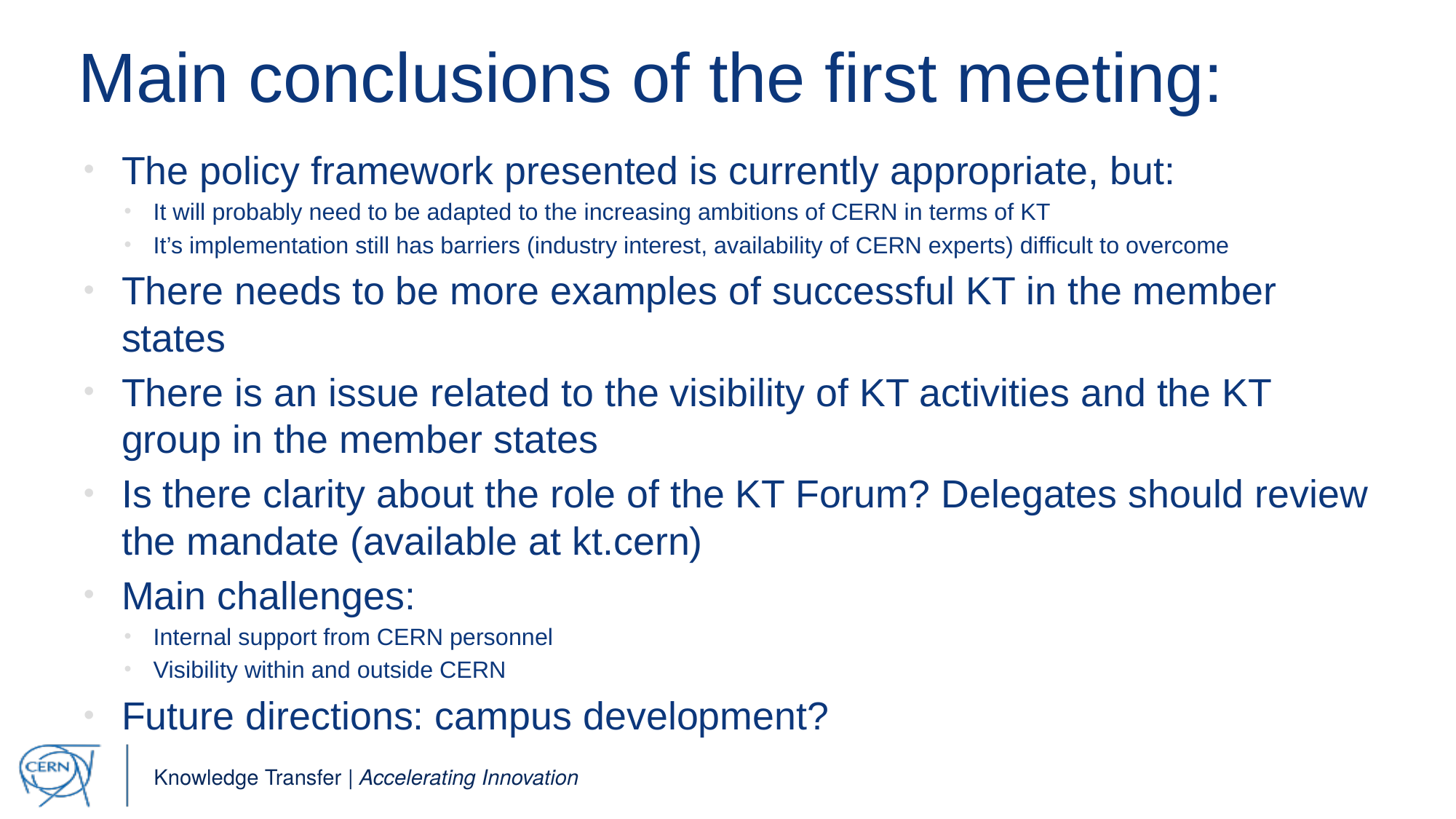

# Main conclusions of the first meeting:
The policy framework presented is currently appropriate, but:
It will probably need to be adapted to the increasing ambitions of CERN in terms of KT
It’s implementation still has barriers (industry interest, availability of CERN experts) difficult to overcome
There needs to be more examples of successful KT in the member states
There is an issue related to the visibility of KT activities and the KT group in the member states
Is there clarity about the role of the KT Forum? Delegates should review the mandate (available at kt.cern)
Main challenges:
Internal support from CERN personnel
Visibility within and outside CERN
Future directions: campus development?